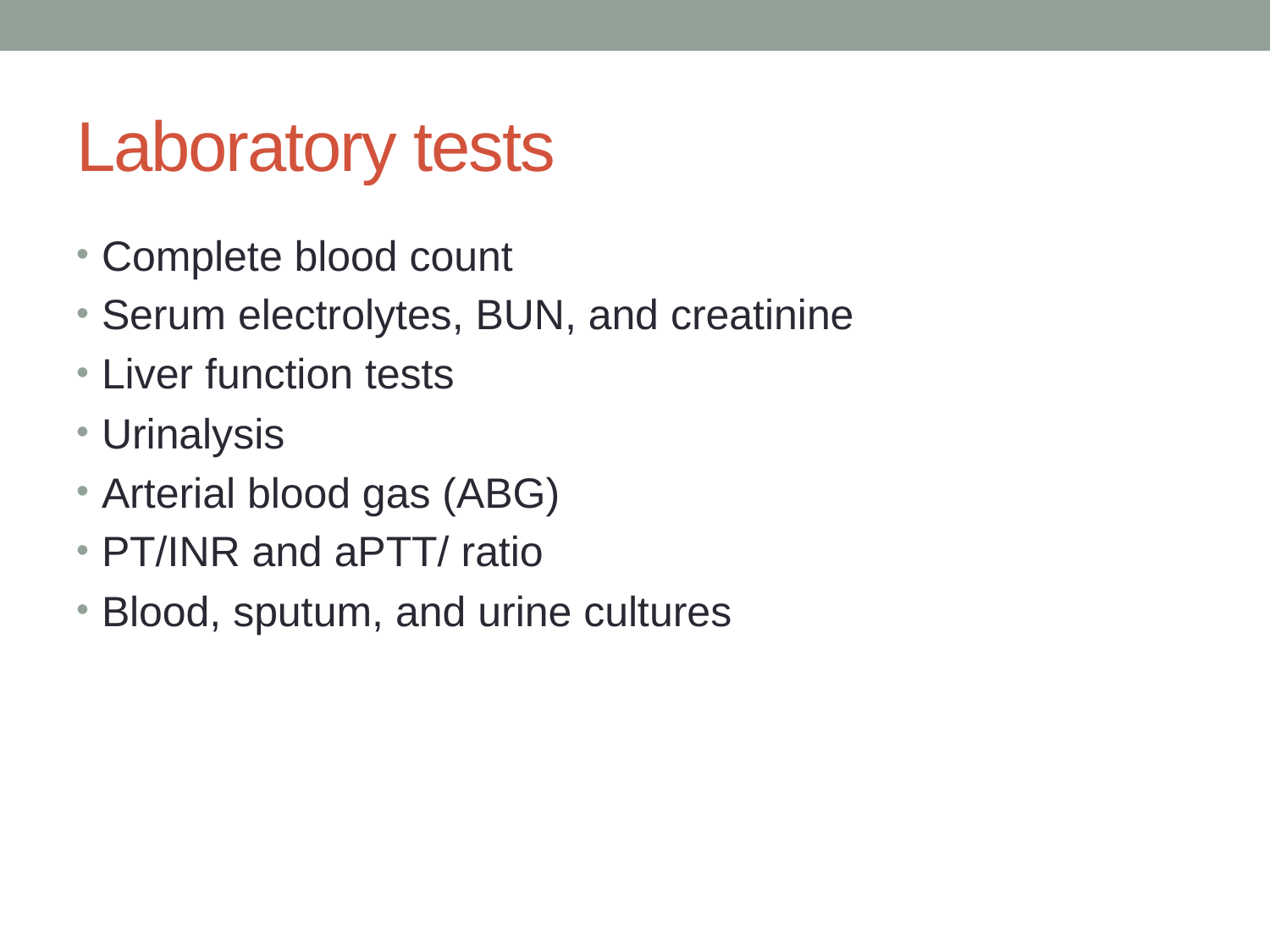

# Laboratory tests
Complete blood count
Serum electrolytes, BUN, and creatinine
Liver function tests
Urinalysis
Arterial blood gas (ABG)
PT/INR and aPTT/ ratio
Blood, sputum, and urine cultures